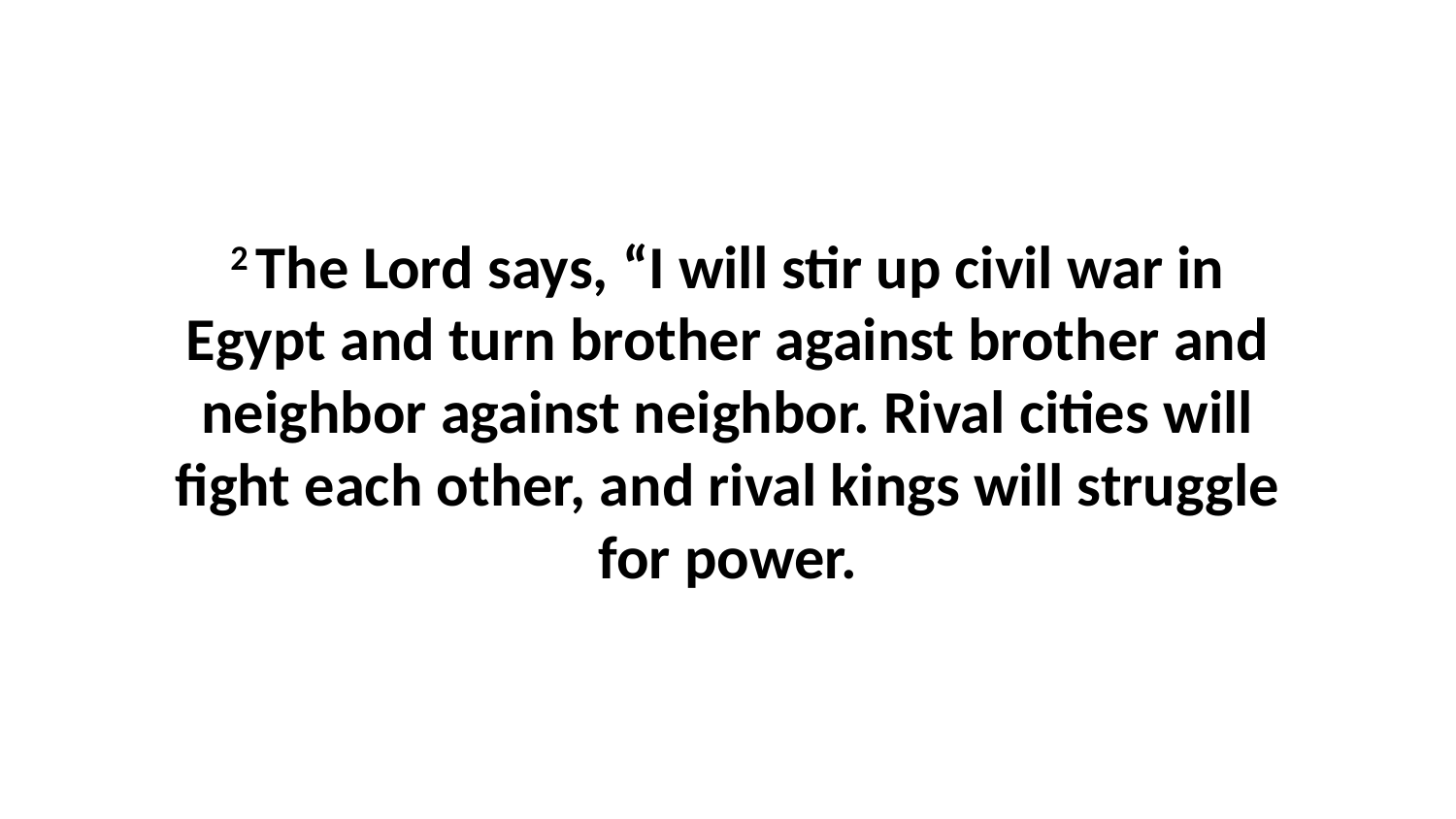

2 The Lord says, “I will stir up civil war in Egypt and turn brother against brother and neighbor against neighbor. Rival cities will fight each other, and rival kings will struggle for power.